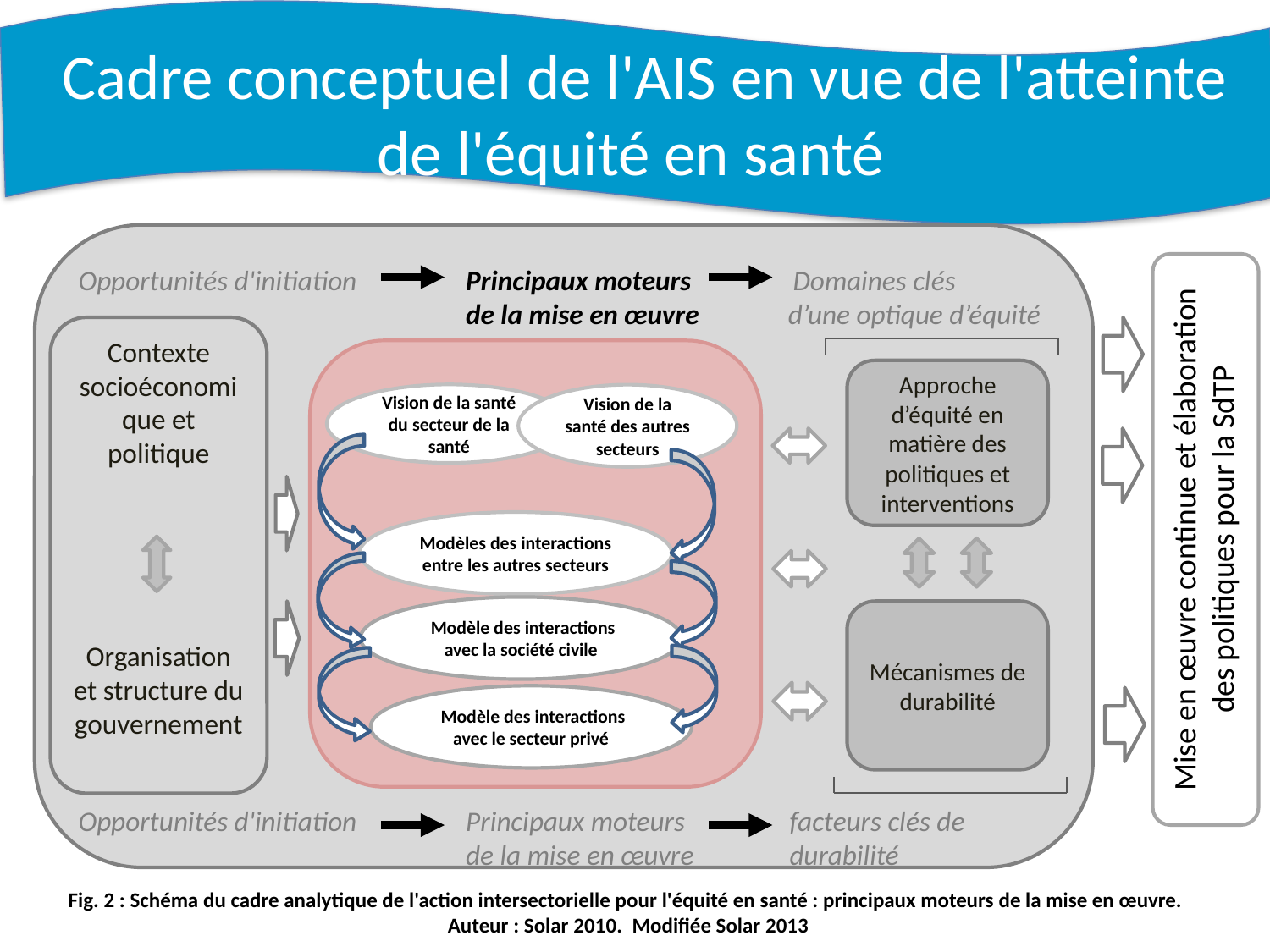

Cadre conceptuel de l'AIS en vue de l'atteinte de l'équité en santé
Opportunités d'initiation	 Principaux moteurs                Domaines clés
			 de la mise en œuvre              d’une optique d’équité

Opportunités d'initiation	 Principaux moteurs	            facteurs clés de
			 de la mise en œuvre	            durabilité

Mise en œuvre continue et élaboration des politiques pour la SdTP

Contexte socioéconomique et politique

Organisation et structure du gouvernement
é
Approche d’équité en matière des politiques et interventions
Vision de la santé du secteur de la santé
Vision de la santé des autres secteurs

Modèles des interactions entre les autres secteurs

 Modèle des interactions avec la société civile

Mécanismes de durabilité

 Modèle des interactions avec le secteur privé
Fig. 2 : Schéma du cadre analytique de l'action intersectorielle pour l'équité en santé : principaux moteurs de la mise en œuvre.
Auteur : Solar 2010.  Modifiée Solar 2013